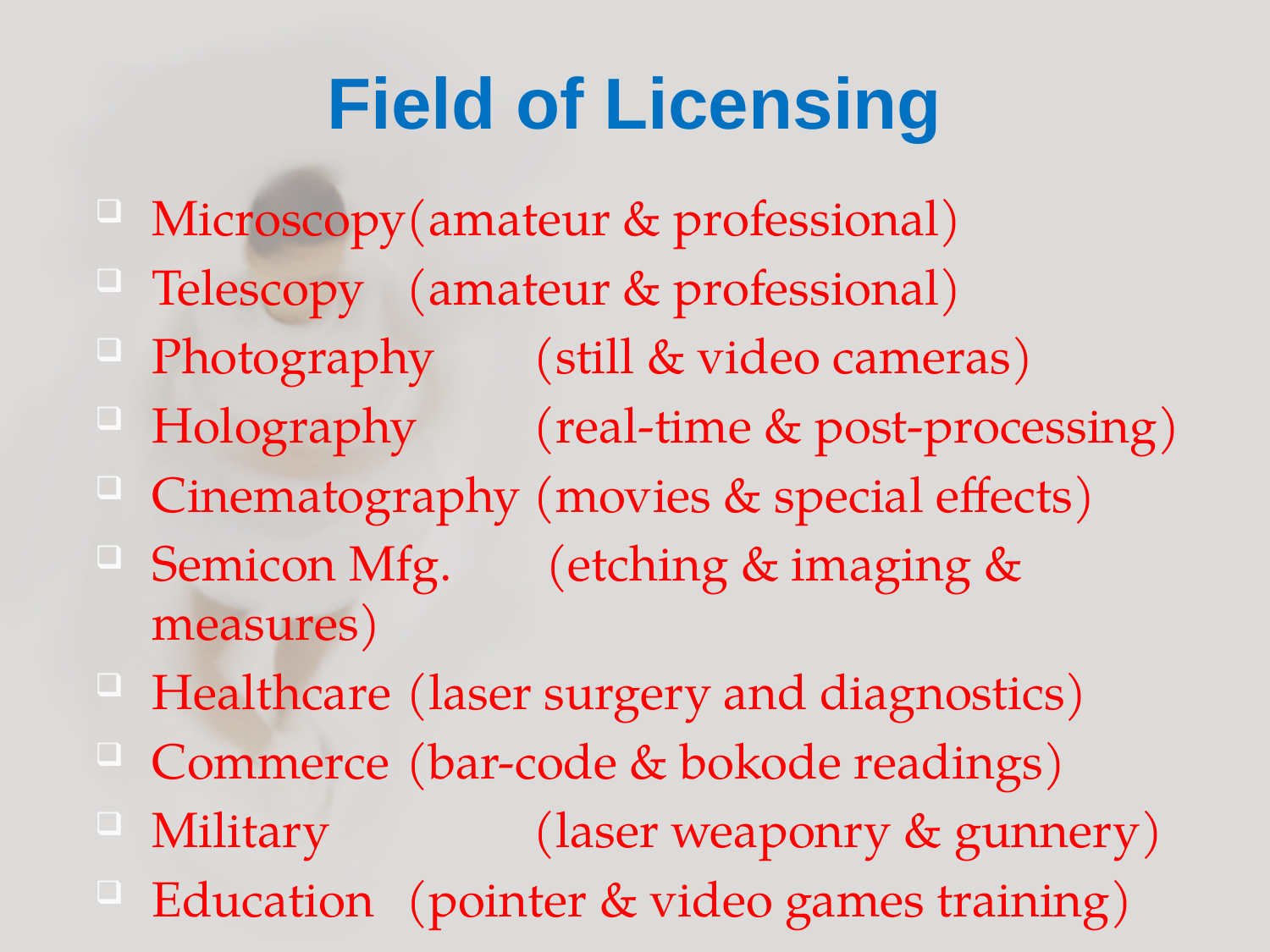

# Field of Licensing
Microscopy	(amateur & professional)
Telescopy	(amateur & professional)
Photography	(still & video cameras)
Holography	(real-time & post-processing)
Cinematography	(movies & special effects)
Semicon Mfg.	 (etching & imaging & measures)
Healthcare	(laser surgery and diagnostics)
Commerce	(bar-code & bokode readings)
Military		(laser weaponry & gunnery)
Education	(pointer & video games training)